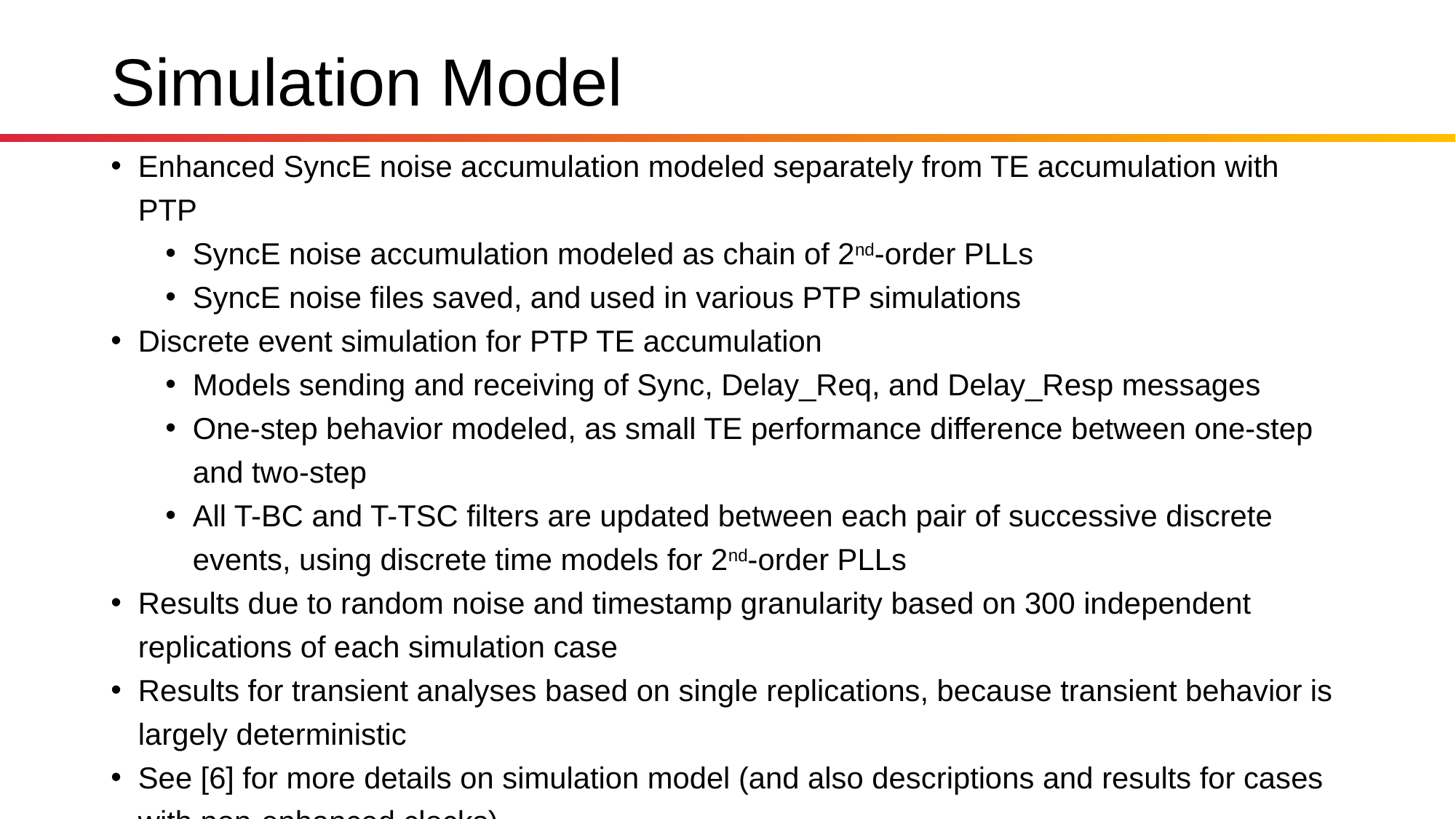

# Simulation Model
Enhanced SyncE noise accumulation modeled separately from TE accumulation with PTP
SyncE noise accumulation modeled as chain of 2nd-order PLLs
SyncE noise files saved, and used in various PTP simulations
Discrete event simulation for PTP TE accumulation
Models sending and receiving of Sync, Delay_Req, and Delay_Resp messages
One-step behavior modeled, as small TE performance difference between one-step and two-step
All T-BC and T-TSC filters are updated between each pair of successive discrete events, using discrete time models for 2nd-order PLLs
Results due to random noise and timestamp granularity based on 300 independent replications of each simulation case
Results for transient analyses based on single replications, because transient behavior is largely deterministic
See [6] for more details on simulation model (and also descriptions and results for cases with non-enhanced clocks)